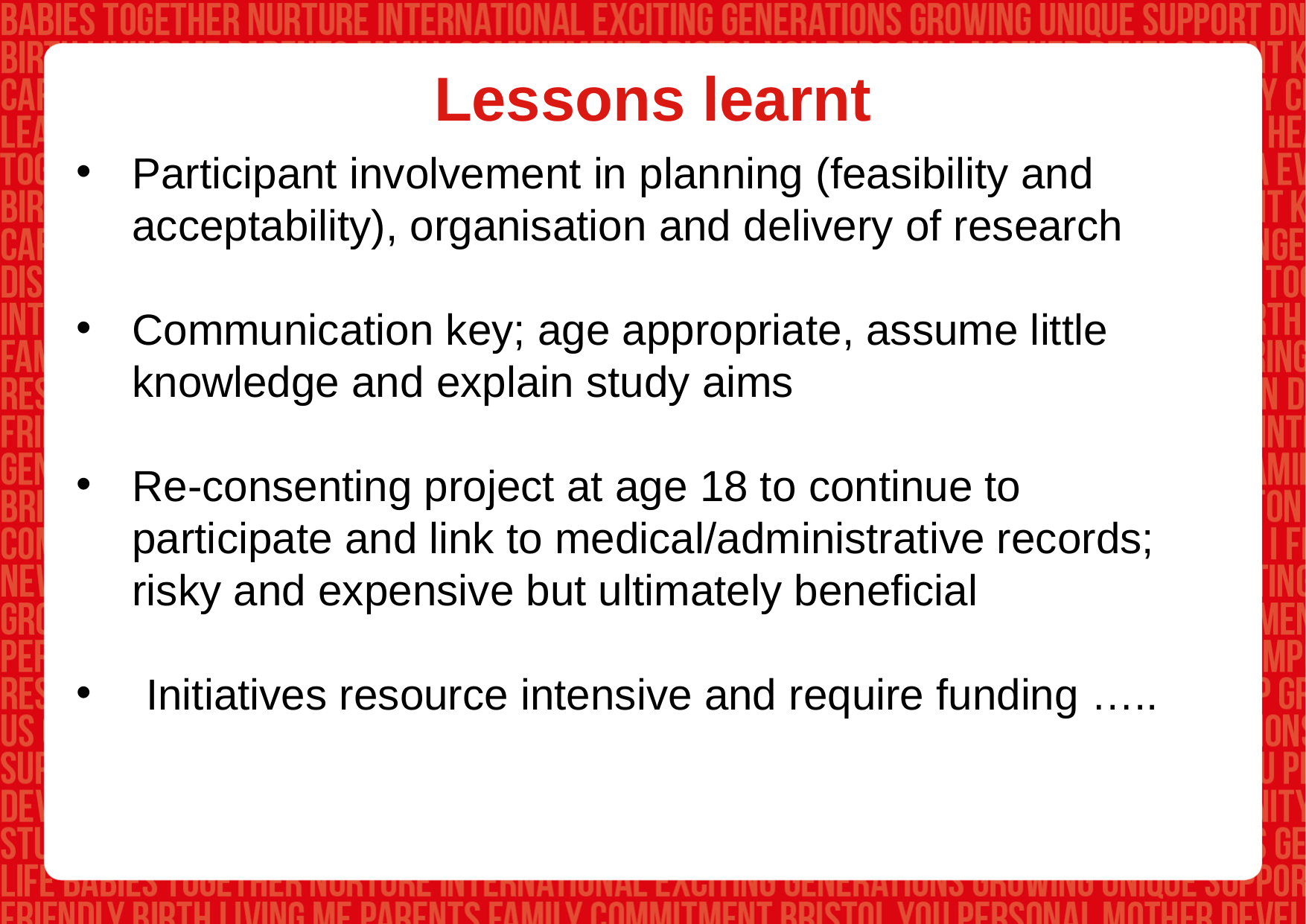

# Lessons learnt
Participant involvement in planning (feasibility and acceptability), organisation and delivery of research

Communication key; age appropriate, assume little knowledge and explain study aims

Re-consenting project at age 18 to continue to participate and link to medical/administrative records; risky and expensive but ultimately beneficial

Initiatives resource intensive and require funding …..